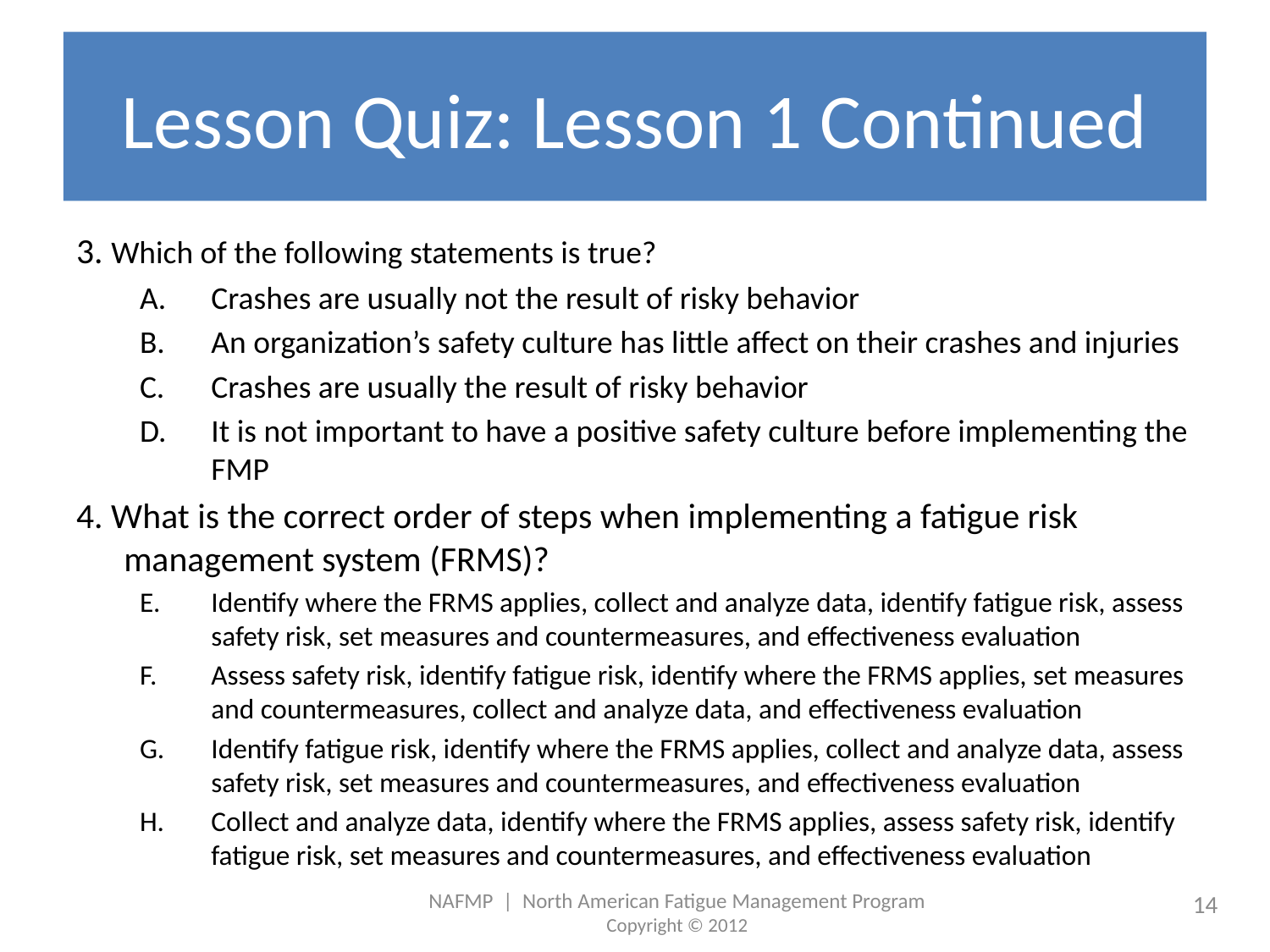

# Lesson Quiz: Lesson 1 Continued
3. Which of the following statements is true?
Crashes are usually not the result of risky behavior
An organization’s safety culture has little affect on their crashes and injuries
Crashes are usually the result of risky behavior
It is not important to have a positive safety culture before implementing the FMP
4. What is the correct order of steps when implementing a fatigue risk management system (FRMS)?
Identify where the FRMS applies, collect and analyze data, identify fatigue risk, assess safety risk, set measures and countermeasures, and effectiveness evaluation
Assess safety risk, identify fatigue risk, identify where the FRMS applies, set measures and countermeasures, collect and analyze data, and effectiveness evaluation
Identify fatigue risk, identify where the FRMS applies, collect and analyze data, assess safety risk, set measures and countermeasures, and effectiveness evaluation
Collect and analyze data, identify where the FRMS applies, assess safety risk, identify fatigue risk, set measures and countermeasures, and effectiveness evaluation